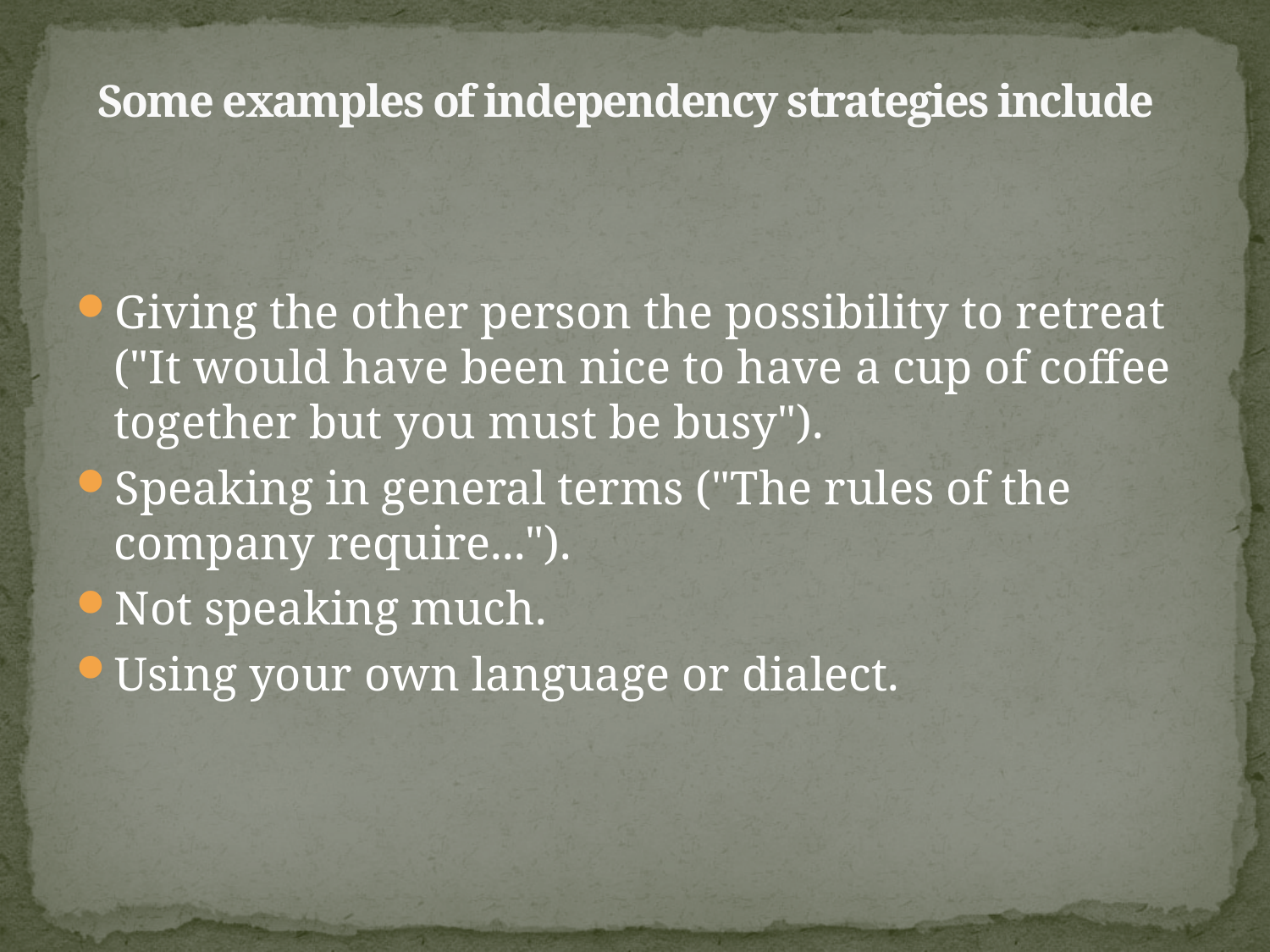

# Some examples of independency strategies include

Giving the other person the possibility to retreat ("It would have been nice to have a cup of coffee together but you must be busy").
Speaking in general terms ("The rules of the company require...").
Not speaking much.
Using your own language or dialect.